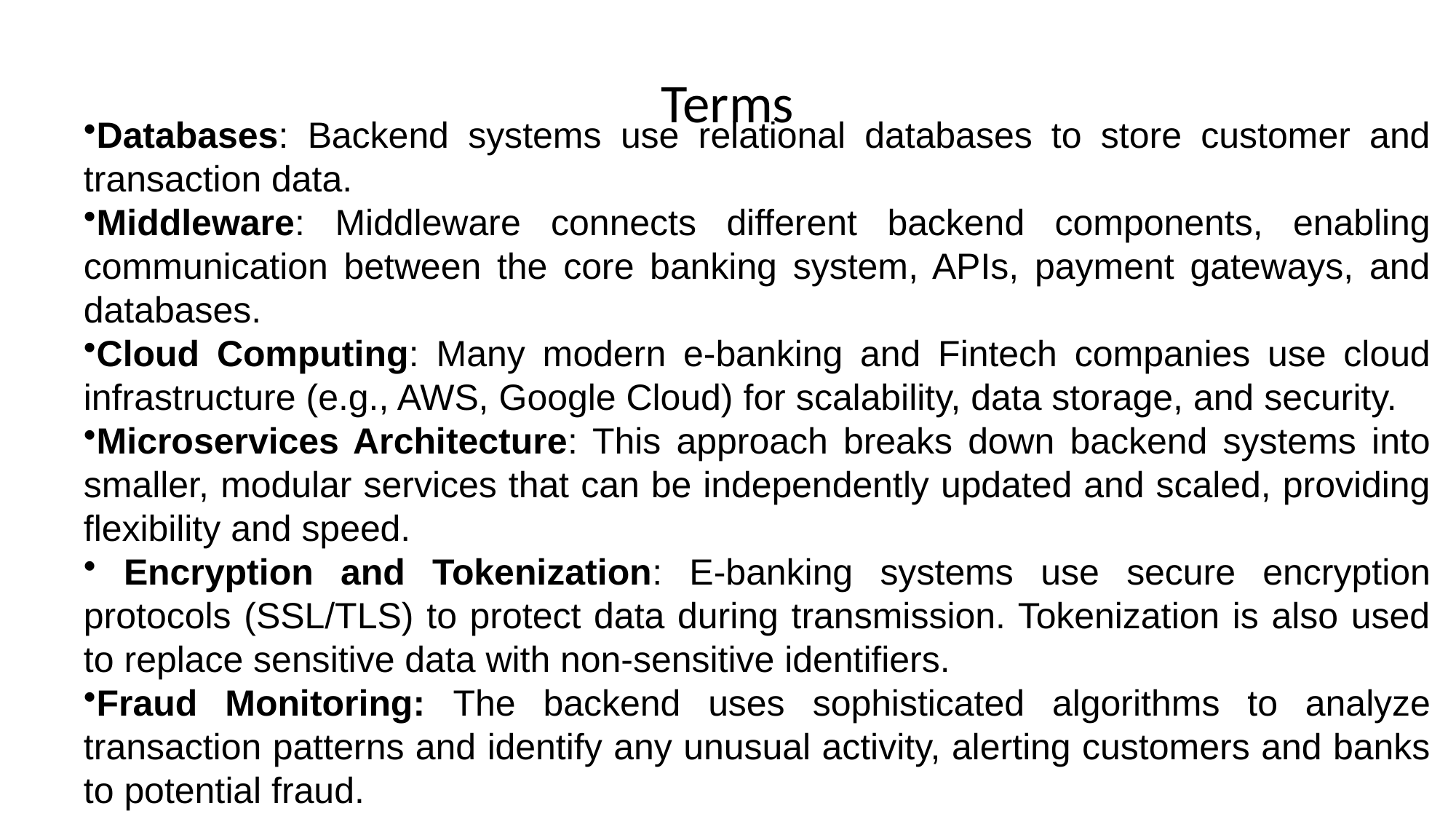

# Terms
Databases: Backend systems use relational databases to store customer and transaction data.
Middleware: Middleware connects different backend components, enabling communication between the core banking system, APIs, payment gateways, and databases.
Cloud Computing: Many modern e-banking and Fintech companies use cloud infrastructure (e.g., AWS, Google Cloud) for scalability, data storage, and security.
Microservices Architecture: This approach breaks down backend systems into smaller, modular services that can be independently updated and scaled, providing flexibility and speed.
 Encryption and Tokenization: E-banking systems use secure encryption protocols (SSL/TLS) to protect data during transmission. Tokenization is also used to replace sensitive data with non-sensitive identifiers.
Fraud Monitoring: The backend uses sophisticated algorithms to analyze transaction patterns and identify any unusual activity, alerting customers and banks to potential fraud.